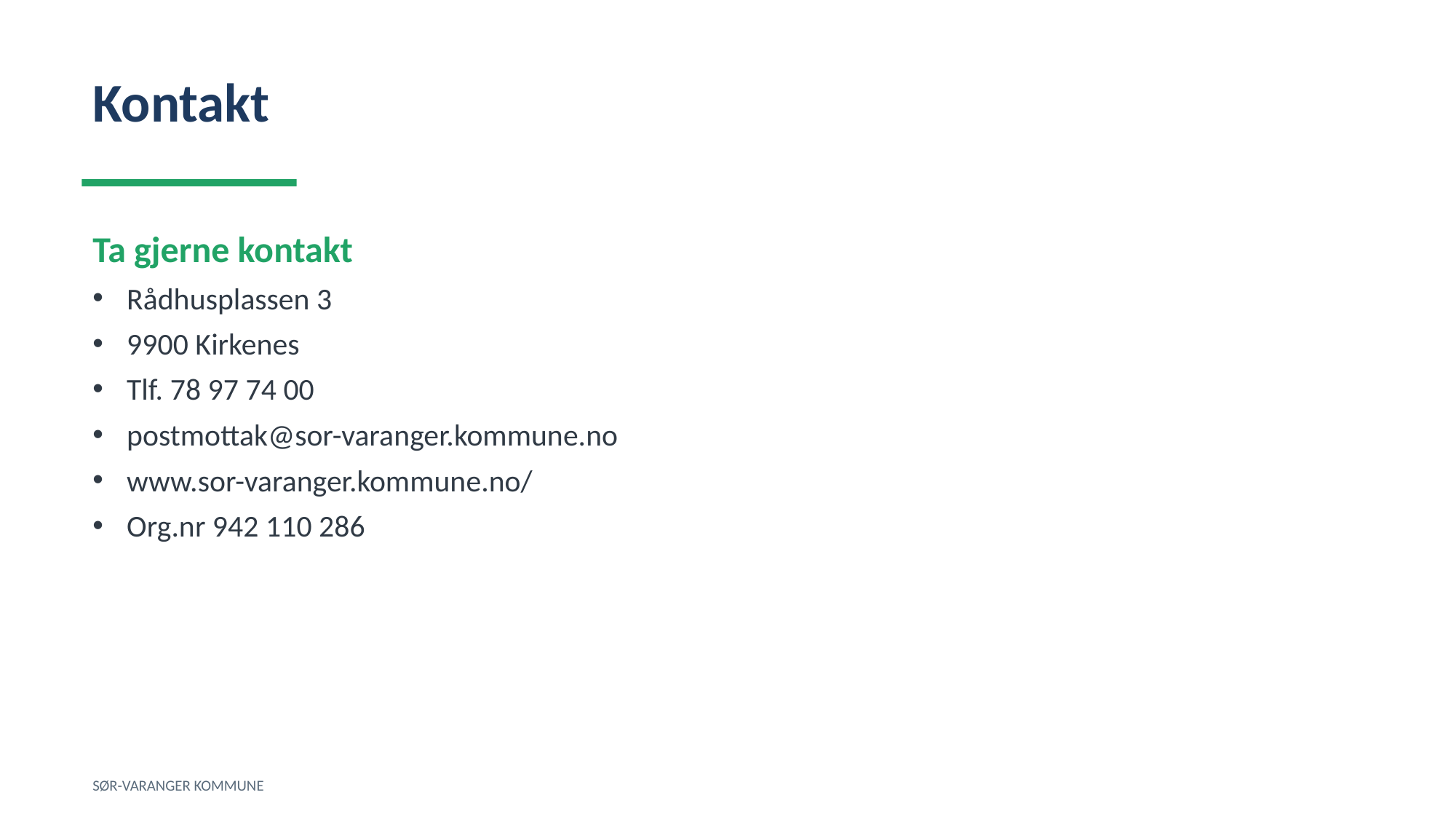

Kontakt

Ta gjerne kontakt
Rådhusplassen 3
9900 Kirkenes
Tlf. 78 97 74 00
postmottak@sor-varanger.kommune.no
www.sor-varanger.kommune.no/
Org.nr 942 110 286
SØR-VARANGER KOMMUNE